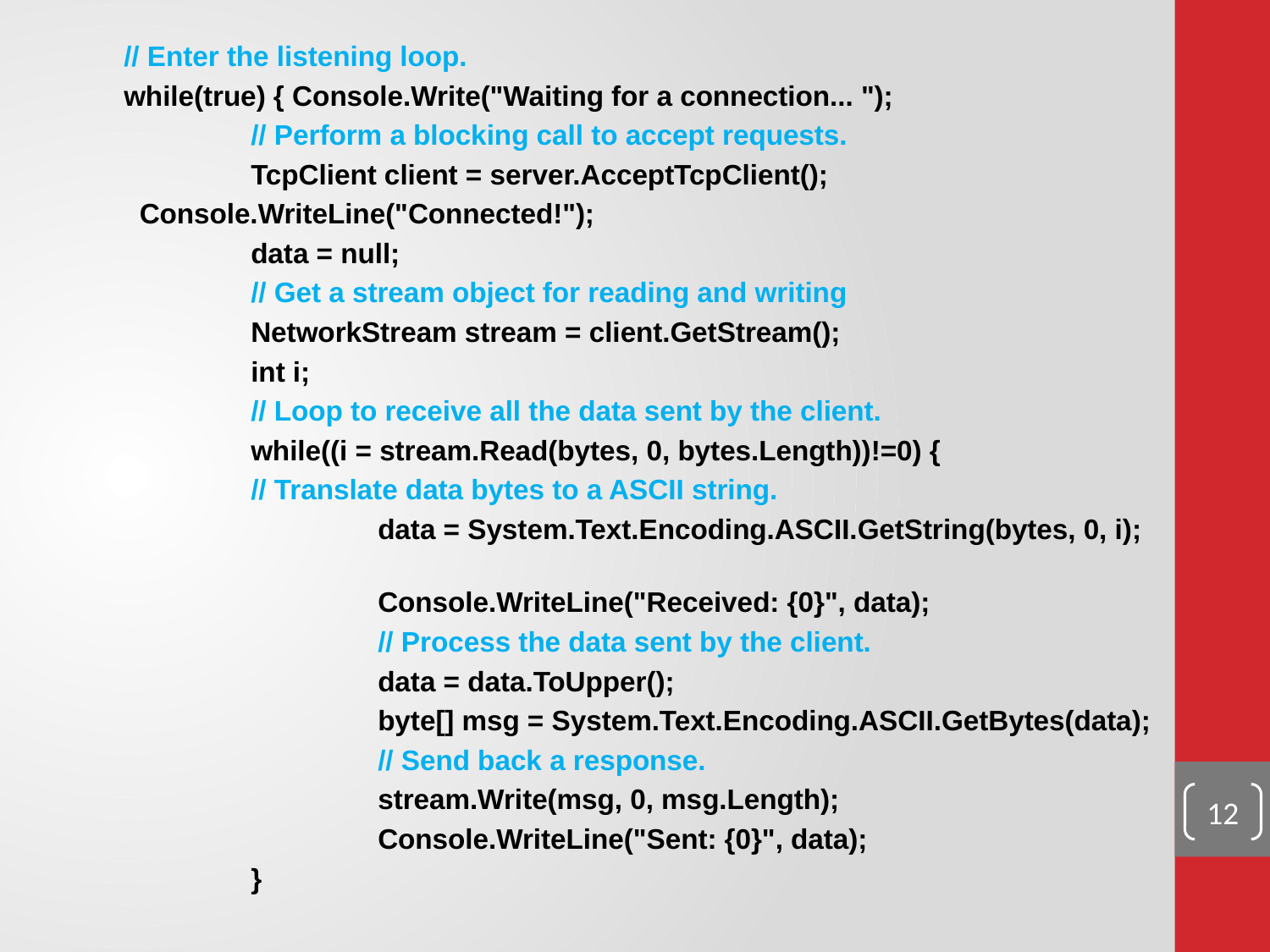

// Enter the listening loop.
while(true) { Console.Write("Waiting for a connection... ");
	// Perform a blocking call to accept requests.
	TcpClient client = server.AcceptTcpClient();
  Console.WriteLine("Connected!");
	data = null;
	// Get a stream object for reading and writing
	NetworkStream stream = client.GetStream();
	int i;
	// Loop to receive all the data sent by the client.
	while((i = stream.Read(bytes, 0, bytes.Length))!=0) {
	// Translate data bytes to a ASCII string.
		data = System.Text.Encoding.ASCII.GetString(bytes, 0, i);
		Console.WriteLine("Received: {0}", data);
		// Process the data sent by the client.
		data = data.ToUpper();
		byte[] msg = System.Text.Encoding.ASCII.GetBytes(data);
		// Send back a response.
		stream.Write(msg, 0, msg.Length);
		Console.WriteLine("Sent: {0}", data);
	}

12